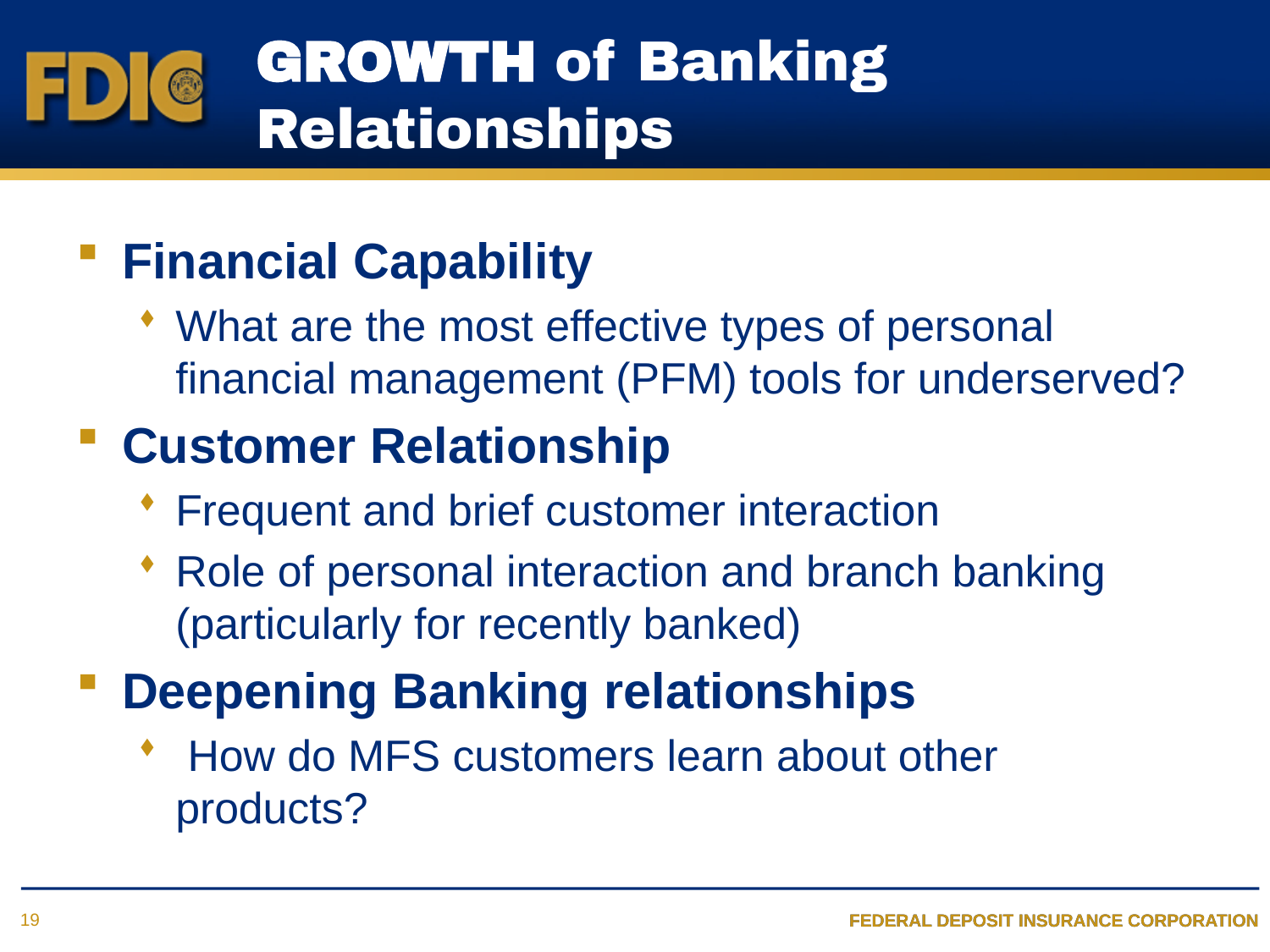

# GROWTH of Banking Relationships
Financial Capability
What are the most effective types of personal financial management (PFM) tools for underserved?
Customer Relationship
Frequent and brief customer interaction
Role of personal interaction and branch banking (particularly for recently banked)
Deepening Banking relationships
 How do MFS customers learn about other products?

19